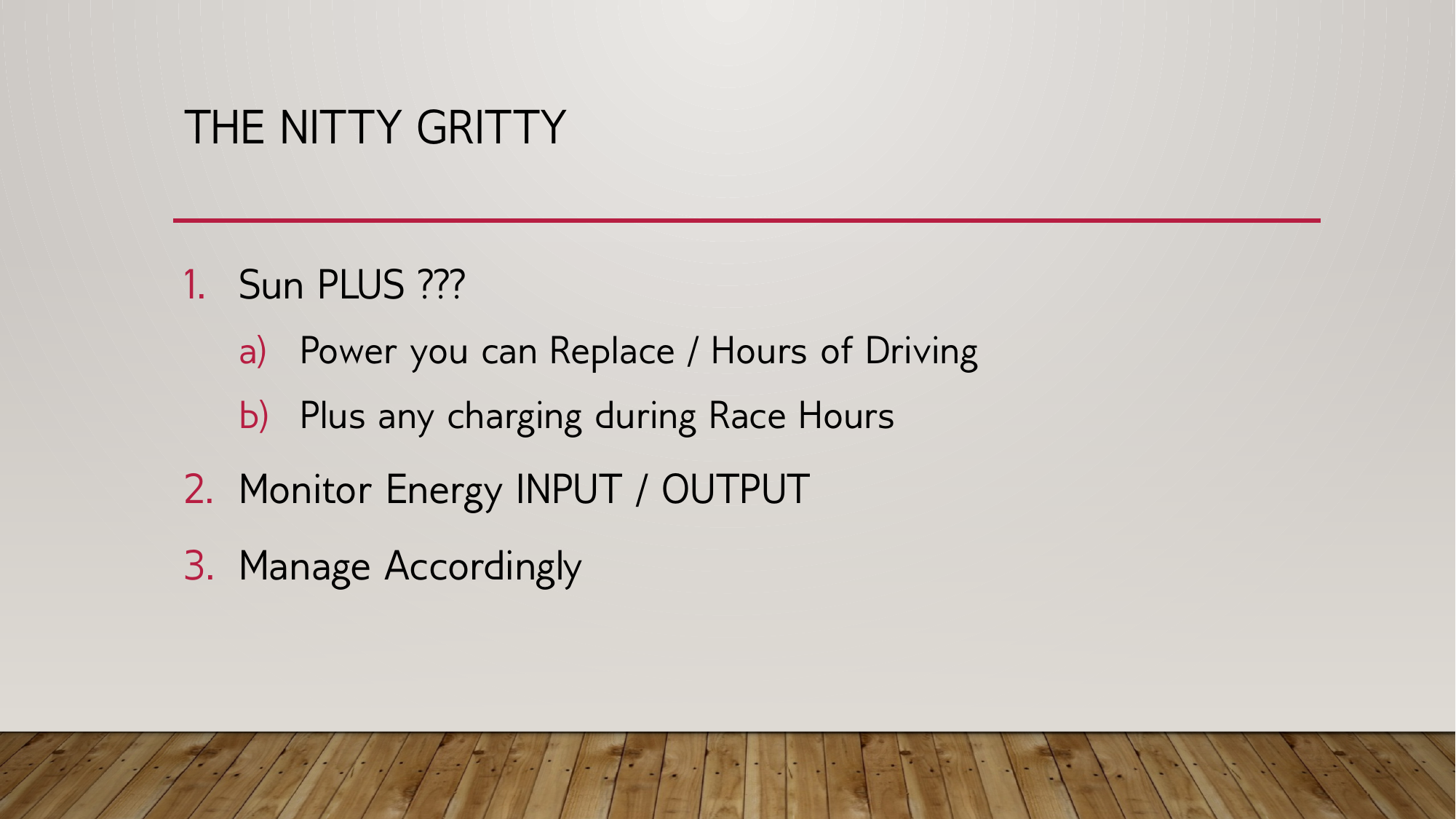

# The Nitty Gritty
Sun PLUS ???
Power you can Replace / Hours of Driving
Plus any charging during Race Hours
Monitor Energy INPUT / OUTPUT
Manage Accordingly